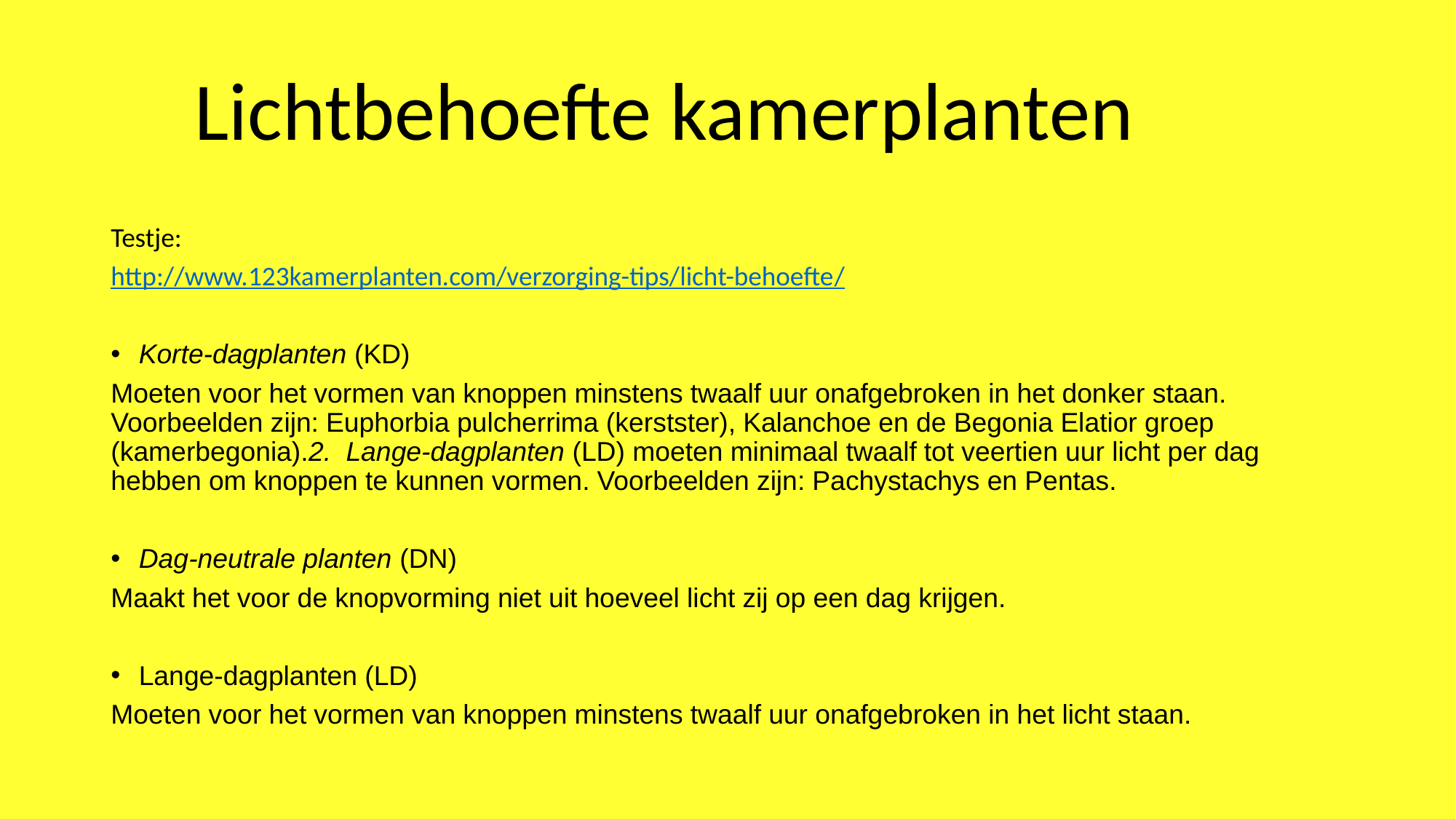

# Lichtbehoefte kamerplanten
Testje:
http://www.123kamerplanten.com/verzorging-tips/licht-behoefte/

Korte-dagplanten (KD)
Moeten voor het vormen van knoppen minstens twaalf uur onafgebroken in het donker staan. Voorbeelden zijn: Euphorbia pulcherrima (kerstster), Kalanchoe en de Begonia Elatior groep (kamerbegonia).2.  Lange-dagplanten (LD) moeten minimaal twaalf tot veertien uur licht per dag hebben om knoppen te kunnen vormen. Voorbeelden zijn: Pachystachys en Pentas.

Dag-neutrale planten (DN)
Maakt het voor de knopvorming niet uit hoeveel licht zij op een dag krijgen.

Lange-dagplanten (LD)
Moeten voor het vormen van knoppen minstens twaalf uur onafgebroken in het licht staan.